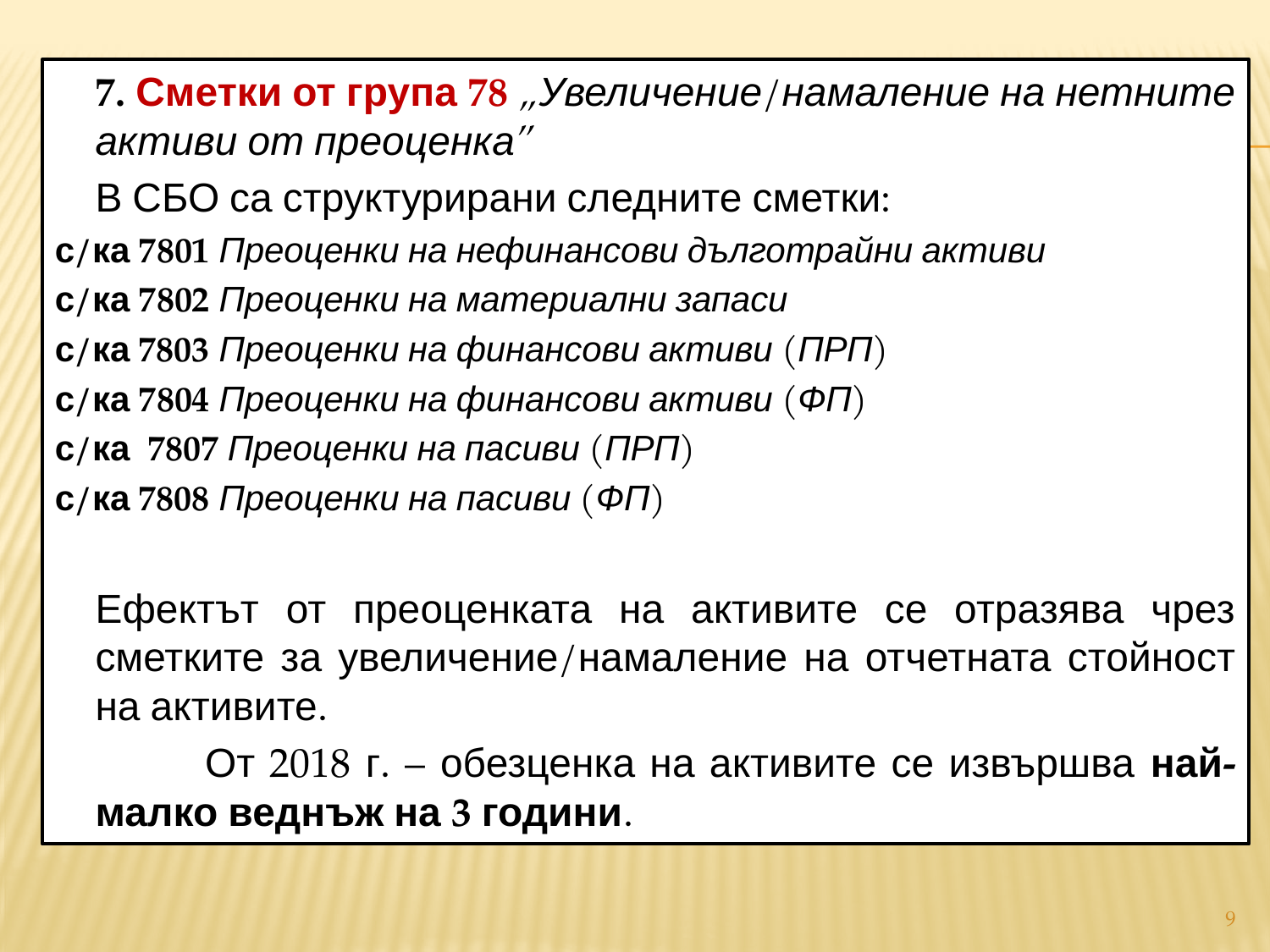

7. Сметки от група 78 „Увеличение/намаление на нетните активи от преоценка”
	В СБО са структурирани следните сметки:
с/ка 7801 Преоценки на нефинансови дълготрайни активи
с/ка 7802 Преоценки на материални запаси
с/ка 7803 Преоценки на финансови активи (ПРП)
с/ка 7804 Преоценки на финансови активи (ФП)
с/ка  7807 Преоценки на пасиви (ПРП)
с/ка 7808 Преоценки на пасиви (ФП)

		Ефектът от преоценката на активите се отразява чрез сметките за увеличение/намаление на отчетната стойност на активите.
    	От 2018 г. – обезценка на активите се извършва най-малко веднъж на 3 години.

#
9